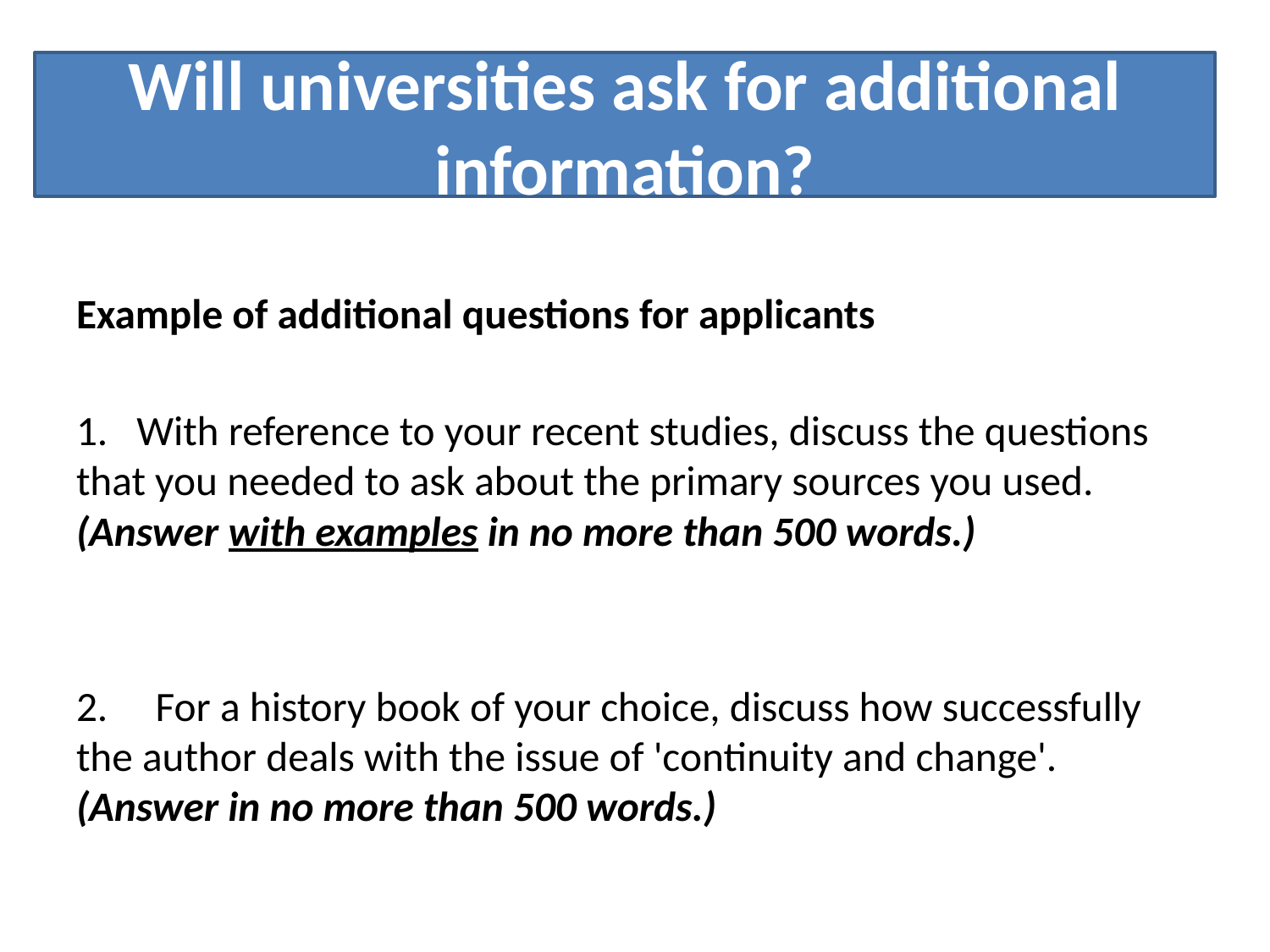

# Will universities ask for additional information?
Will universities ask for additional information?

Example of additional questions for applicants

1.   With reference to your recent studies, discuss the questions that you needed to ask about the primary sources you used. (Answer with examples in no more than 500 words.)

2.     For a history book of your choice, discuss how successfully the author deals with the issue of 'continuity and change'. (Answer in no more than 500 words.)